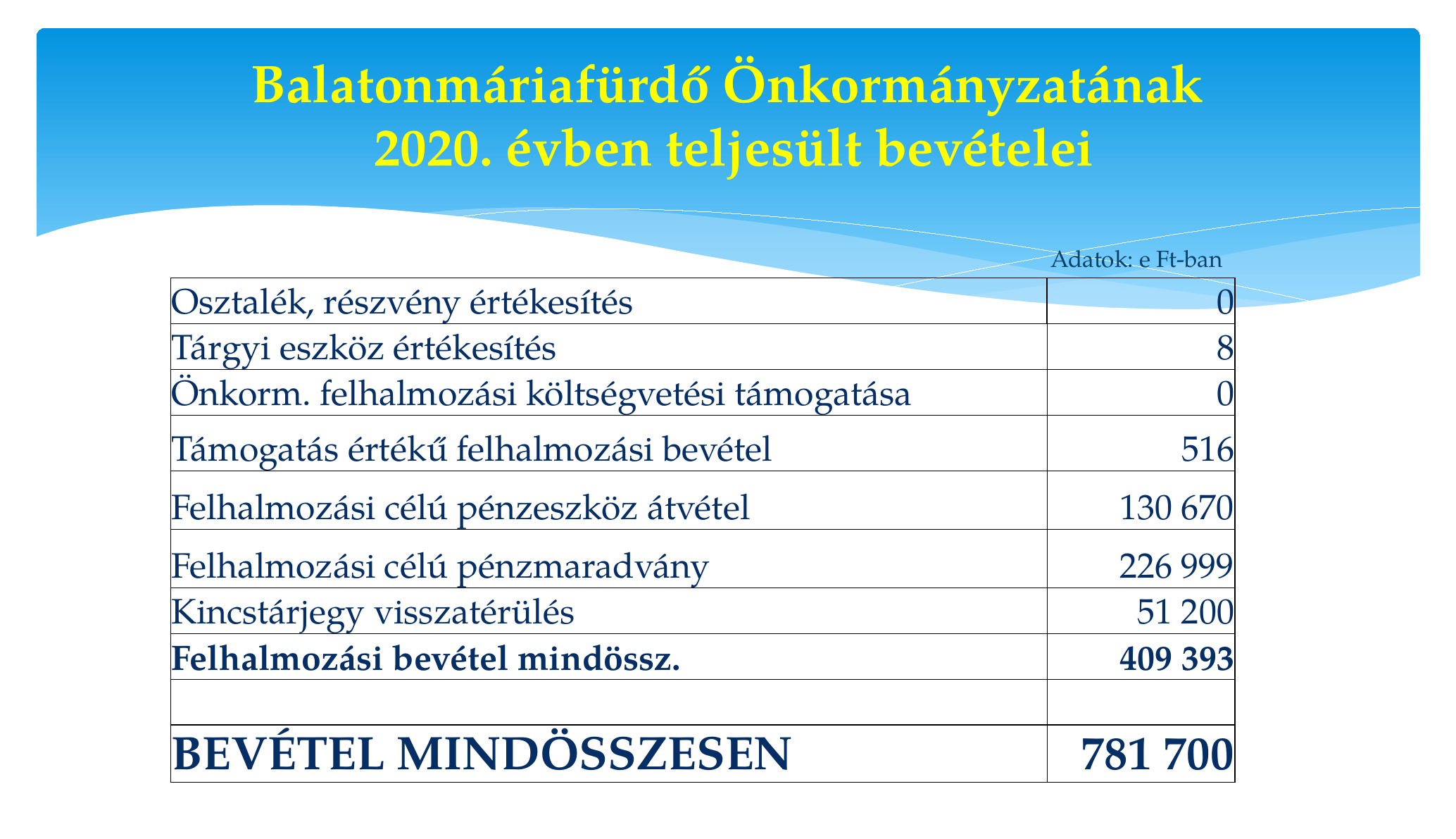

# Balatonmáriafürdő Önkormányzatának 2020. évben teljesült bevételei
Adatok: e Ft-ban
| Osztalék, részvény értékesítés | 0 |
| --- | --- |
| Tárgyi eszköz értékesítés | 8 |
| Önkorm. felhalmozási költségvetési támogatása | 0 |
| Támogatás értékű felhalmozási bevétel | 516 |
| Felhalmozási célú pénzeszköz átvétel | 130 670 |
| Felhalmozási célú pénzmaradvány | 226 999 |
| Kincstárjegy visszatérülés | 51 200 |
| Felhalmozási bevétel mindössz. | 409 393 |
|  |  |
| BEVÉTEL MINDÖSSZESEN | 781 700 |